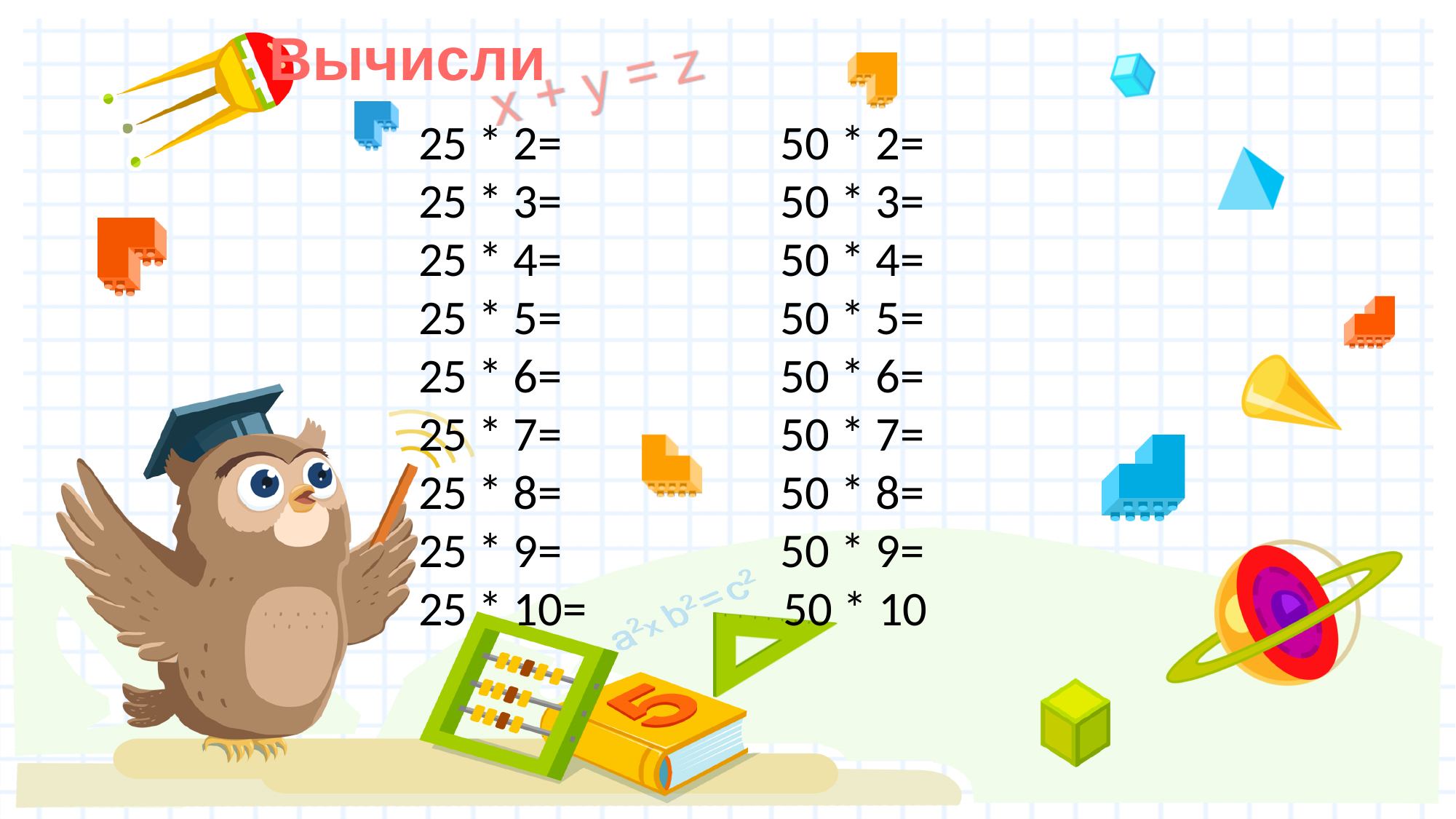

# Вычисли
25 * 2=                    50 * 2=
25 * 3=                    50 * 3=
25 * 4=                    50 * 4=
25 * 5=                    50 * 5=
25 * 6=                    50 * 6=
25 * 7=                    50 * 7=
25 * 8=                    50 * 8=
25 * 9=                    50 * 9=
25 * 10=                  50 * 10